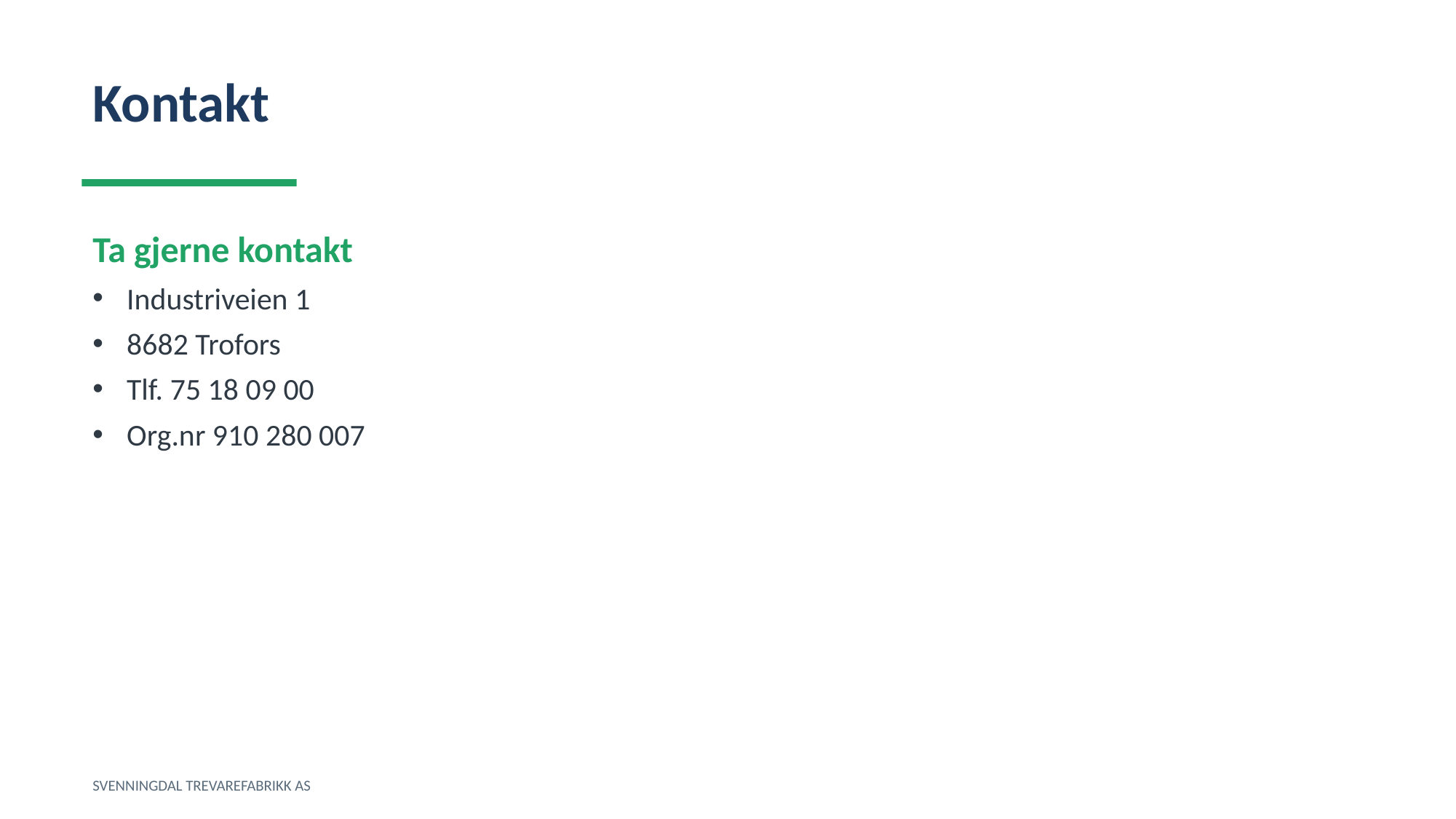

Kontakt

Ta gjerne kontakt
Industriveien 1
8682 Trofors
Tlf. 75 18 09 00
Org.nr 910 280 007
SVENNINGDAL TREVAREFABRIKK AS